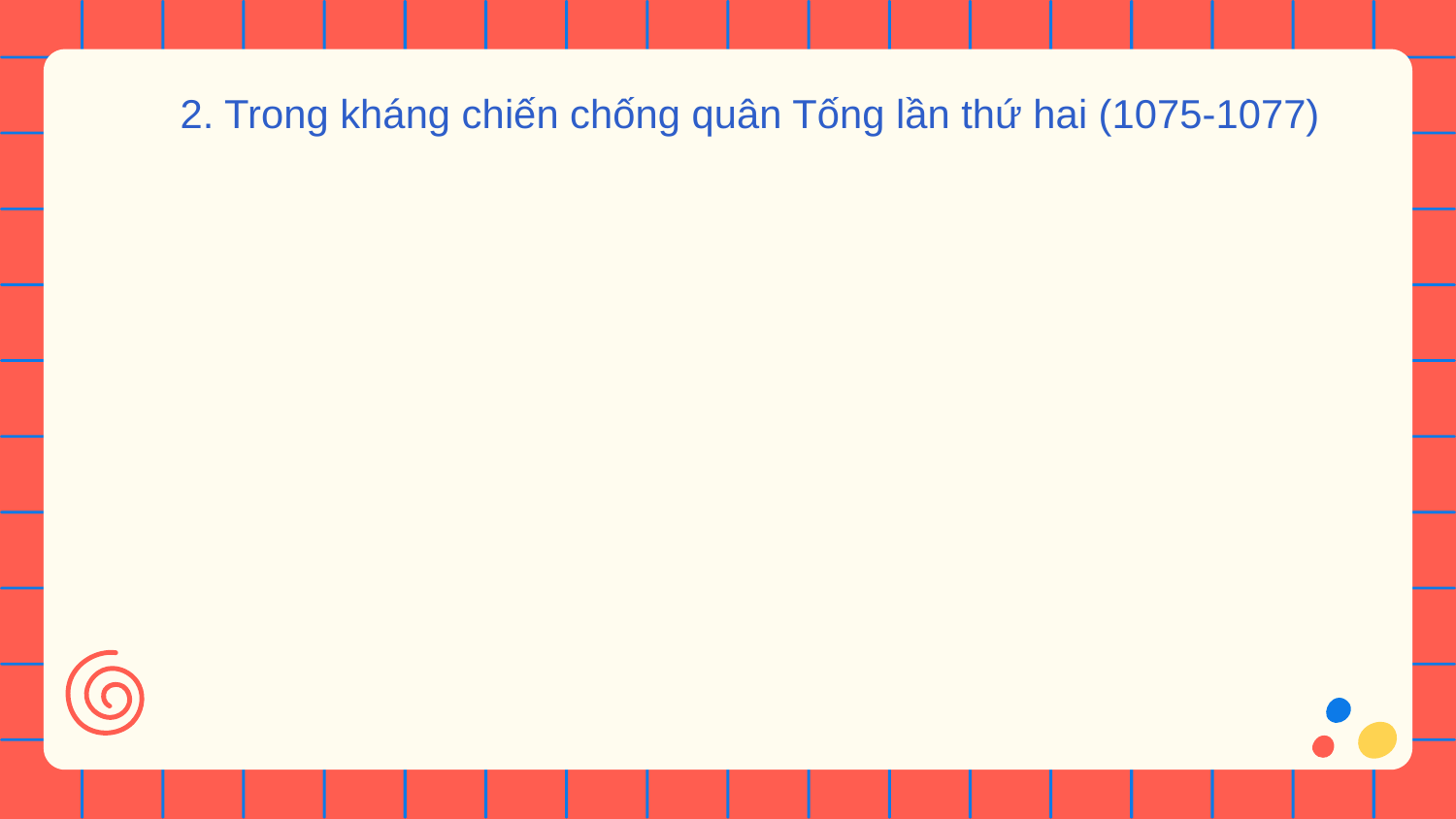

# 2. Trong kháng chiến chống quân Tống lần thứ hai (1075-1077)